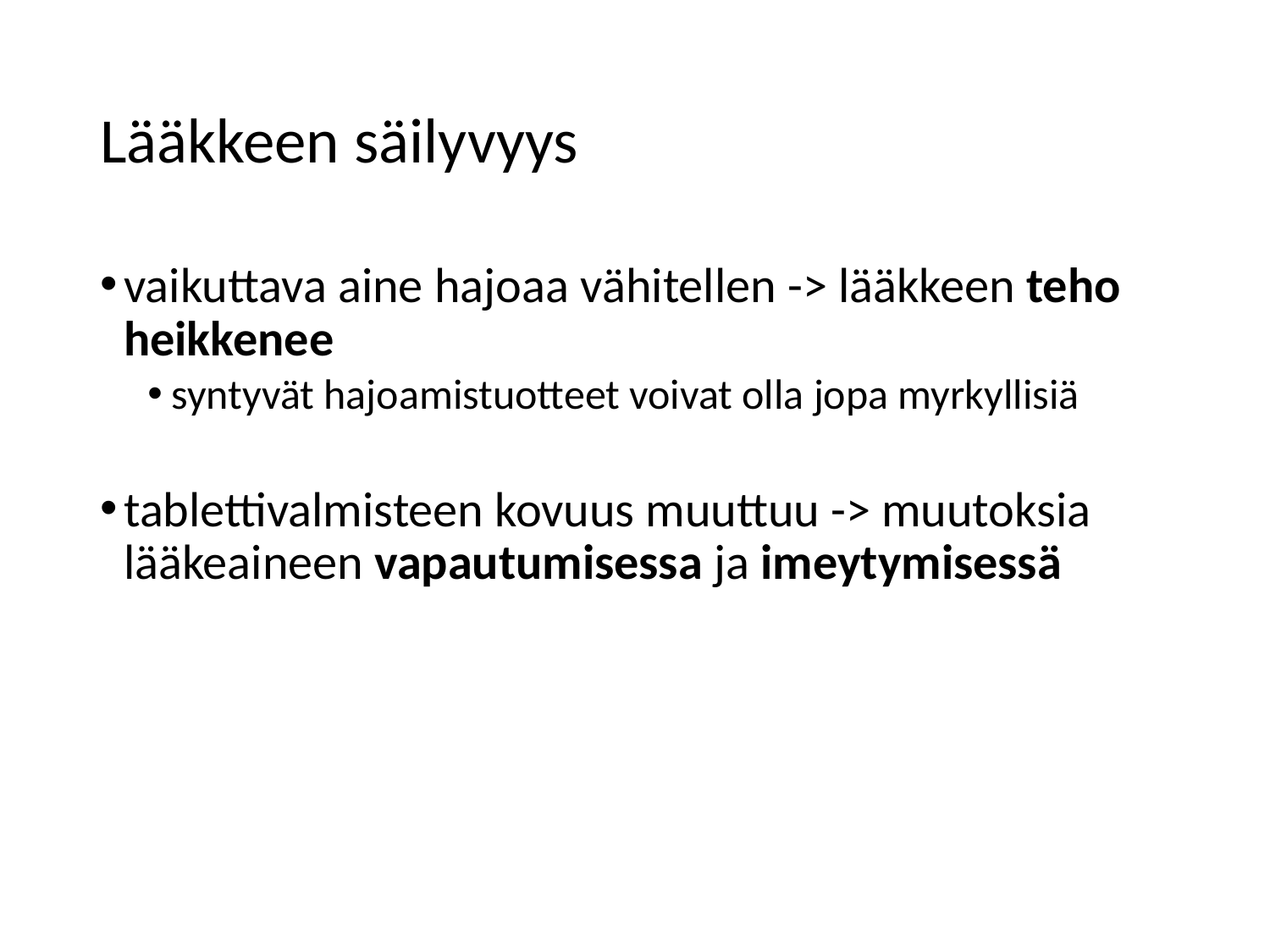

# Lääkkeen säilyvyys
vaikuttava aine hajoaa vähitellen -> lääkkeen teho heikkenee
syntyvät hajoamistuotteet voivat olla jopa myrkyllisiä

tablettivalmisteen kovuus muuttuu -> muutoksia lääkeaineen vapautumisessa ja imeytymisessä